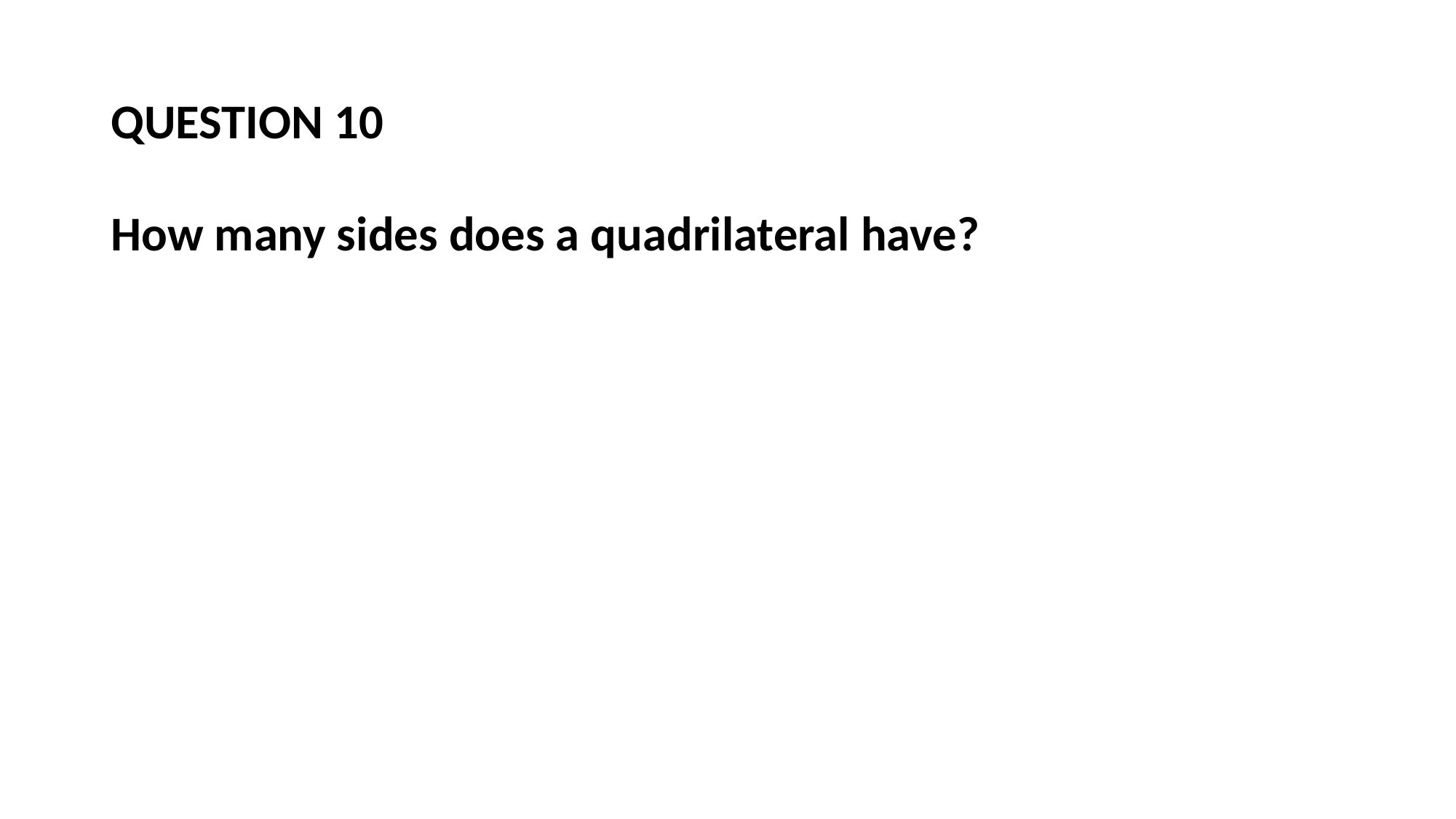

# QUESTION 10
How many sides does a quadrilateral have?